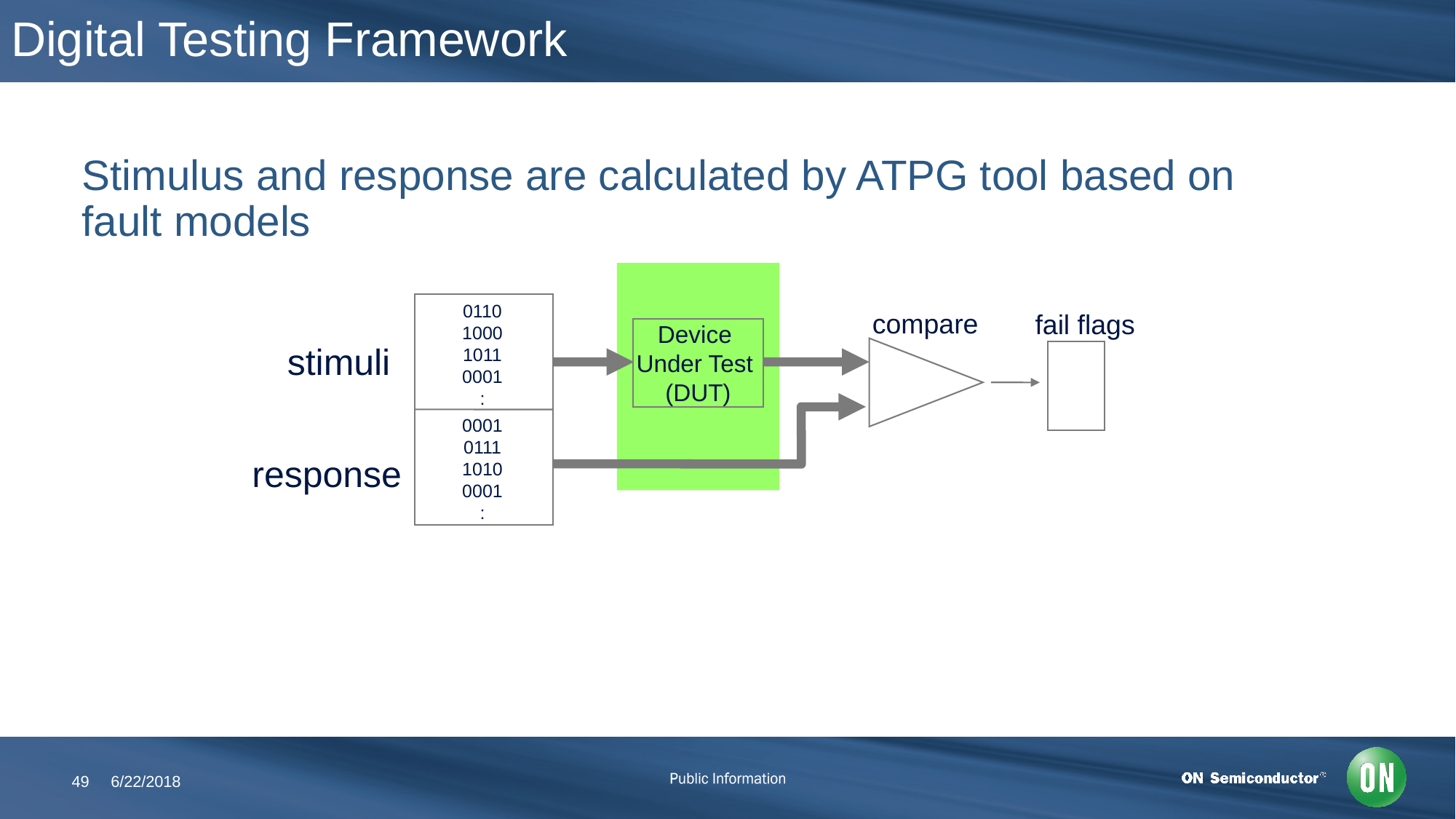

# Digital Testing Framework
Stimulus and response are calculated by ATPG tool based on fault models

0110
1000
1011
0001
:
compare
fail flags
Device
Under Test
(DUT)

stimuli

0001
0111
1010
0001
:
response
49
6/22/2018